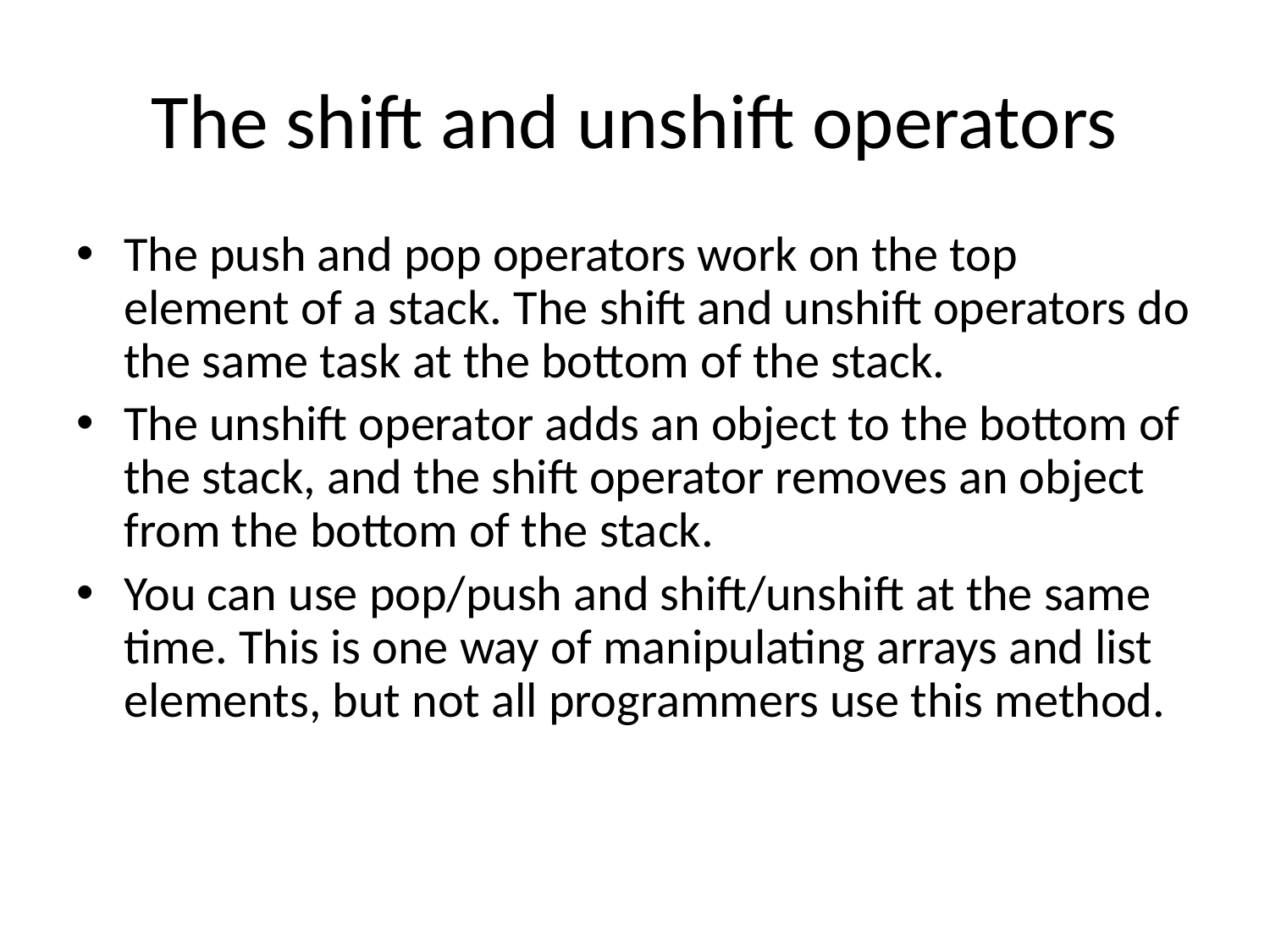

# The shift and unshift operators
The push and pop operators work on the top element of a stack. The shift and unshift operators do the same task at the bottom of the stack.
The unshift operator adds an object to the bottom of the stack, and the shift operator removes an object from the bottom of the stack.
You can use pop/push and shift/unshift at the same time. This is one way of manipulating arrays and list elements, but not all programmers use this method.